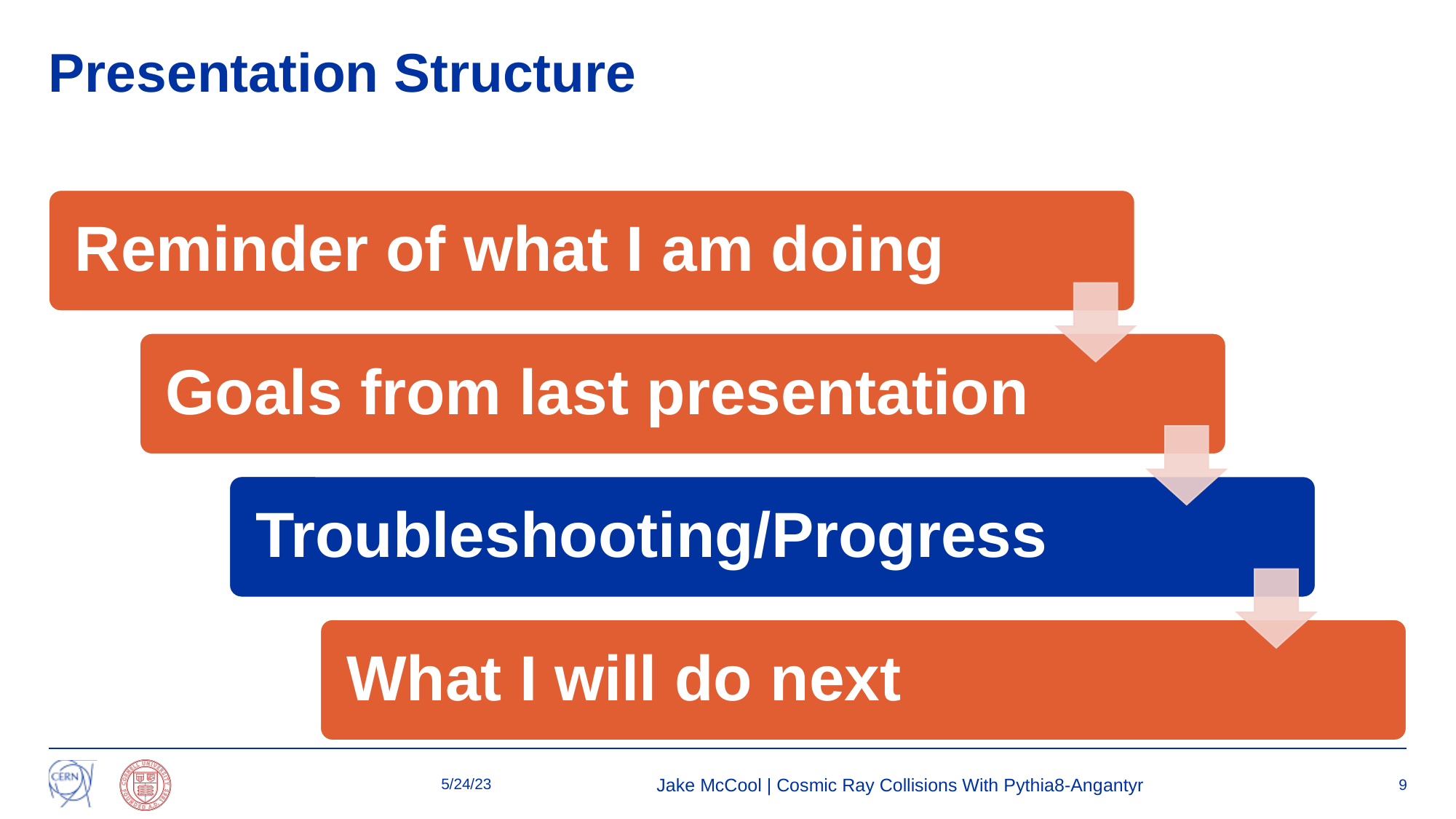

# Presentation Structure
Reminder of what I am doing
Goals from last presentation
Troubleshooting/Progress
What I will do next

5/24/23
Jake McCool | Cosmic Ray Collisions With Pythia8-Angantyr
9